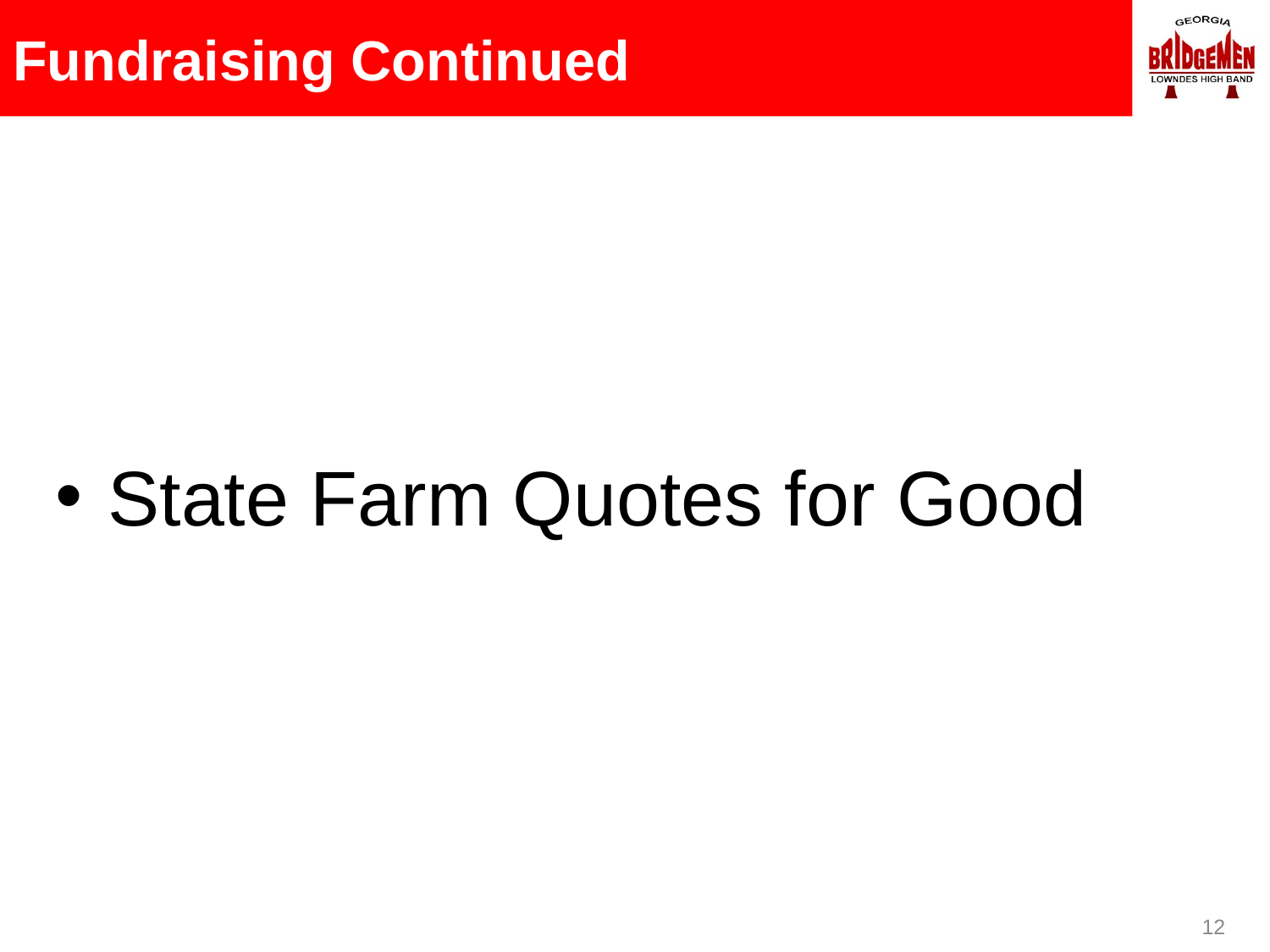

# Fundraising Continued

State Farm Quotes for Good
12